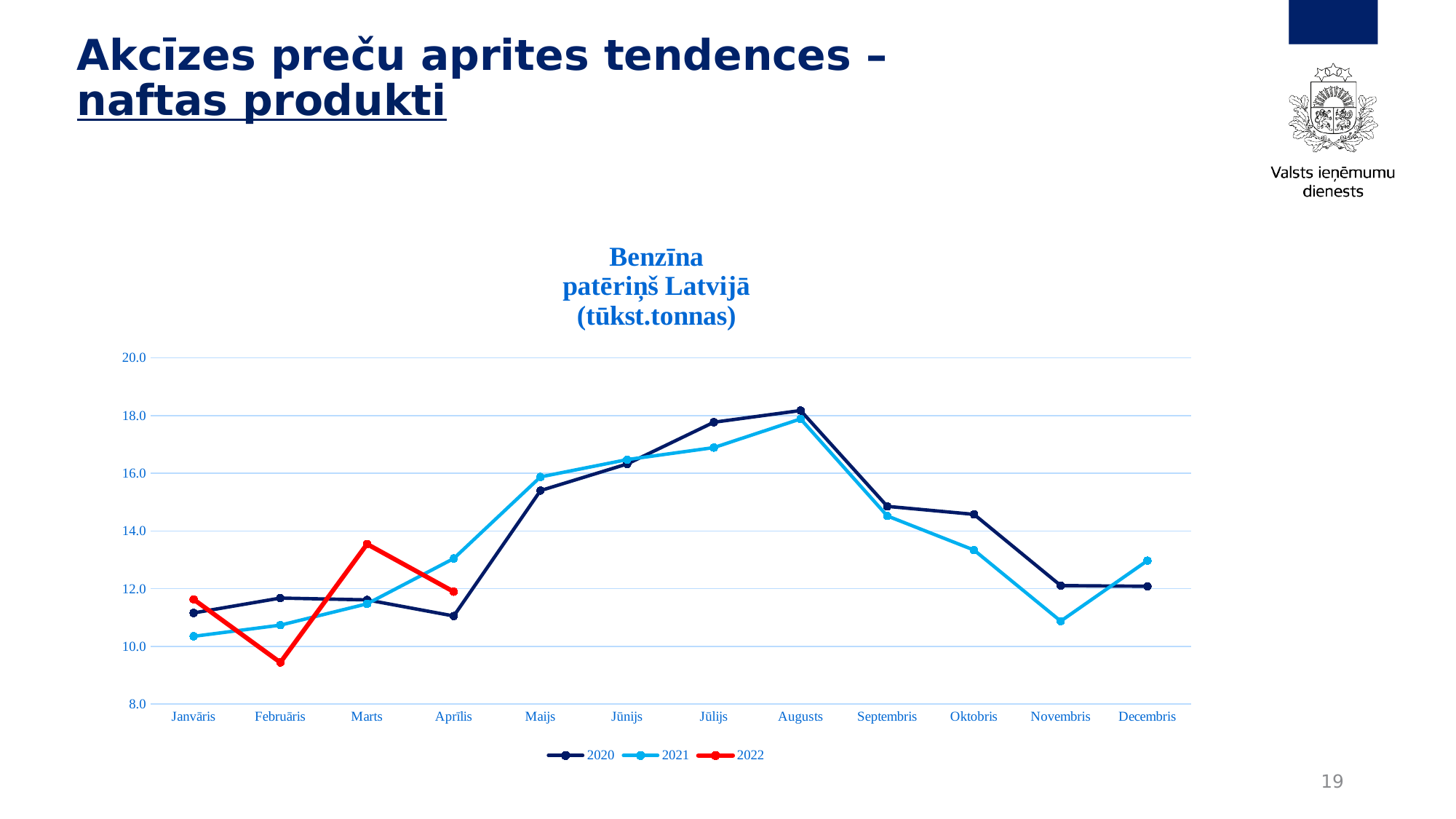

# Akcīzes preču aprites tendences – naftas produkti

### Chart: Benzīna patēriņš Latvijā (tūkst.tonnas)

| Category | 2020 | 2021 | 2022 |
|---|---|---|---|
| Janvāris | 11.158 | 10.347 | 11.629 |
| Februāris | 11.673 | 10.735 | 9.441 |
| Marts | 11.61 | 11.473 | 13.545 |
| Aprīlis | 11.052 | 13.045 | 11.893 |
| Maijs | 15.401 | 15.875 | None |
| Jūnijs | 16.324 | 16.476 | None |
| Jūlijs | 17.771 | 16.892 | None |
| Augusts | 18.176 | 17.885 | None |
| Septembris | 14.853 | 14.52 | None |
| Oktobris | 14.576 | 13.336 | None |
| Novembris | 12.106 | 10.873 | None |
| Decembris | 12.081 | 12.971 | None |

19